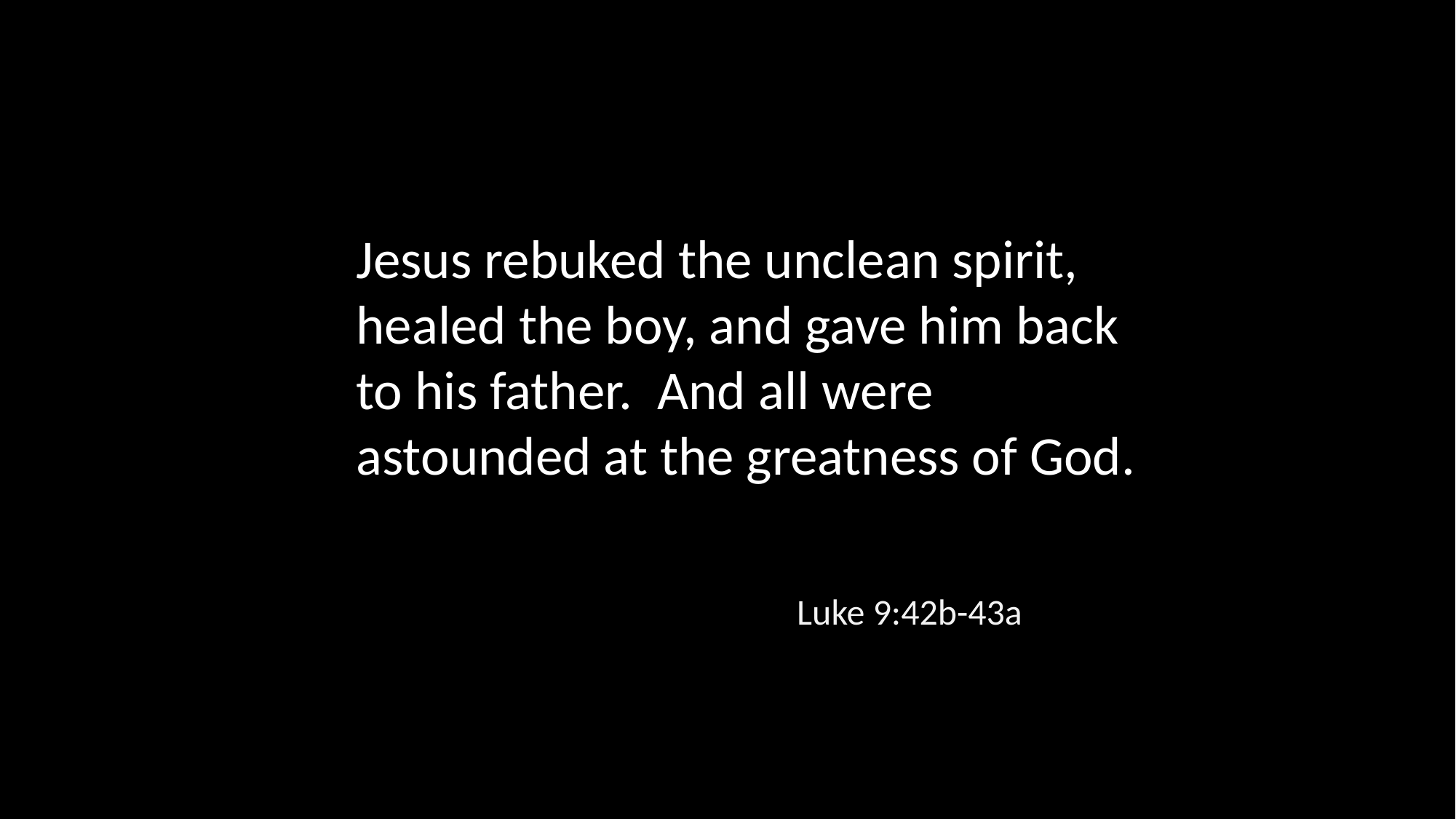

Jesus rebuked the unclean spirit, healed the boy, and gave him back to his father.  And all were astounded at the greatness of God.

Luke 9:42b-43a